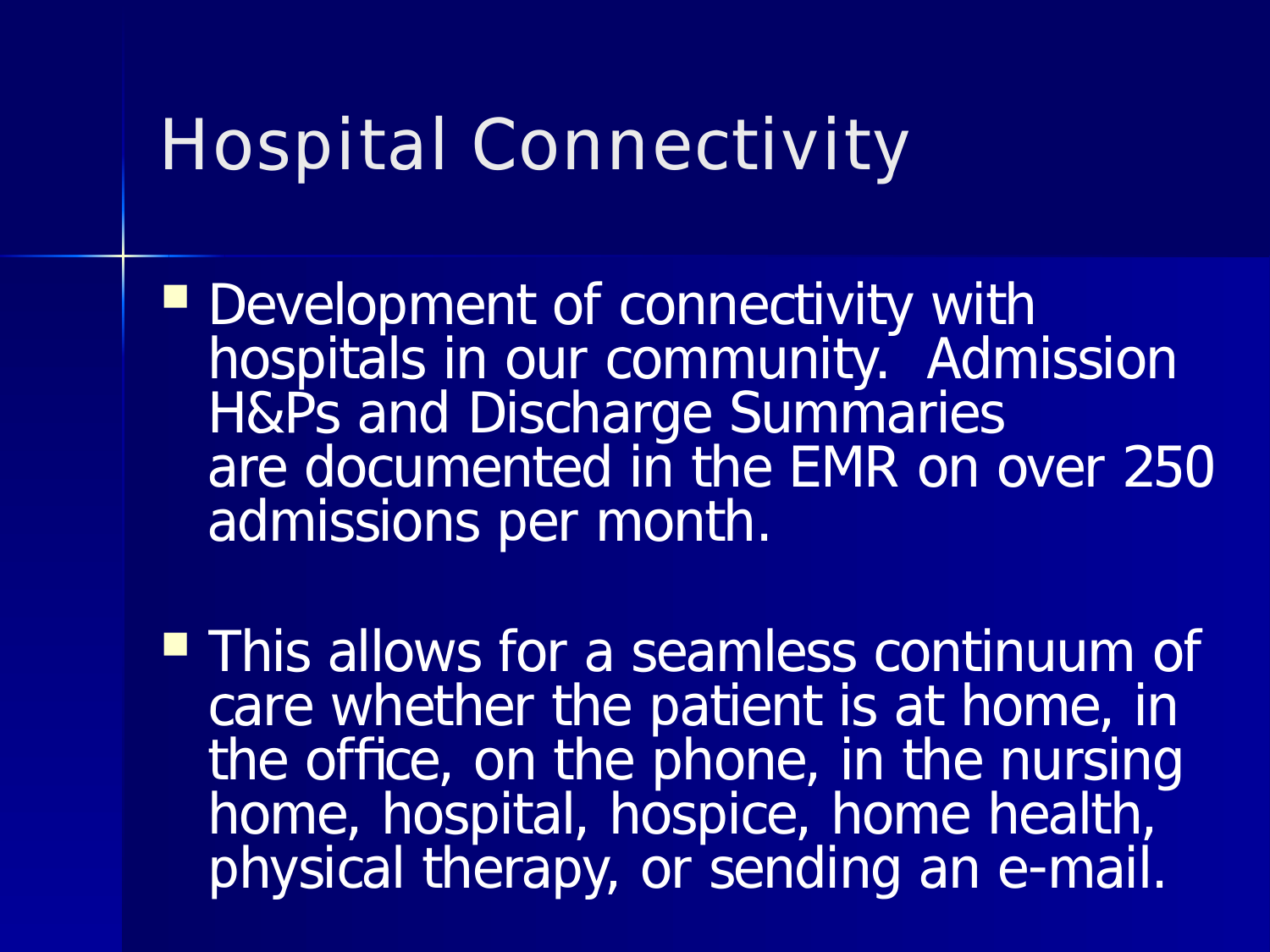

# Hospital Connectivity
Development of connectivity with hospitals in our community.  Admission H&Ps and Discharge Summaries are documented in the EMR on over 250 admissions per month.

This allows for a seamless continuum of care whether the patient is at home, in the office, on the phone, in the nursing home, hospital, hospice, home health, physical therapy, or sending an e-mail.